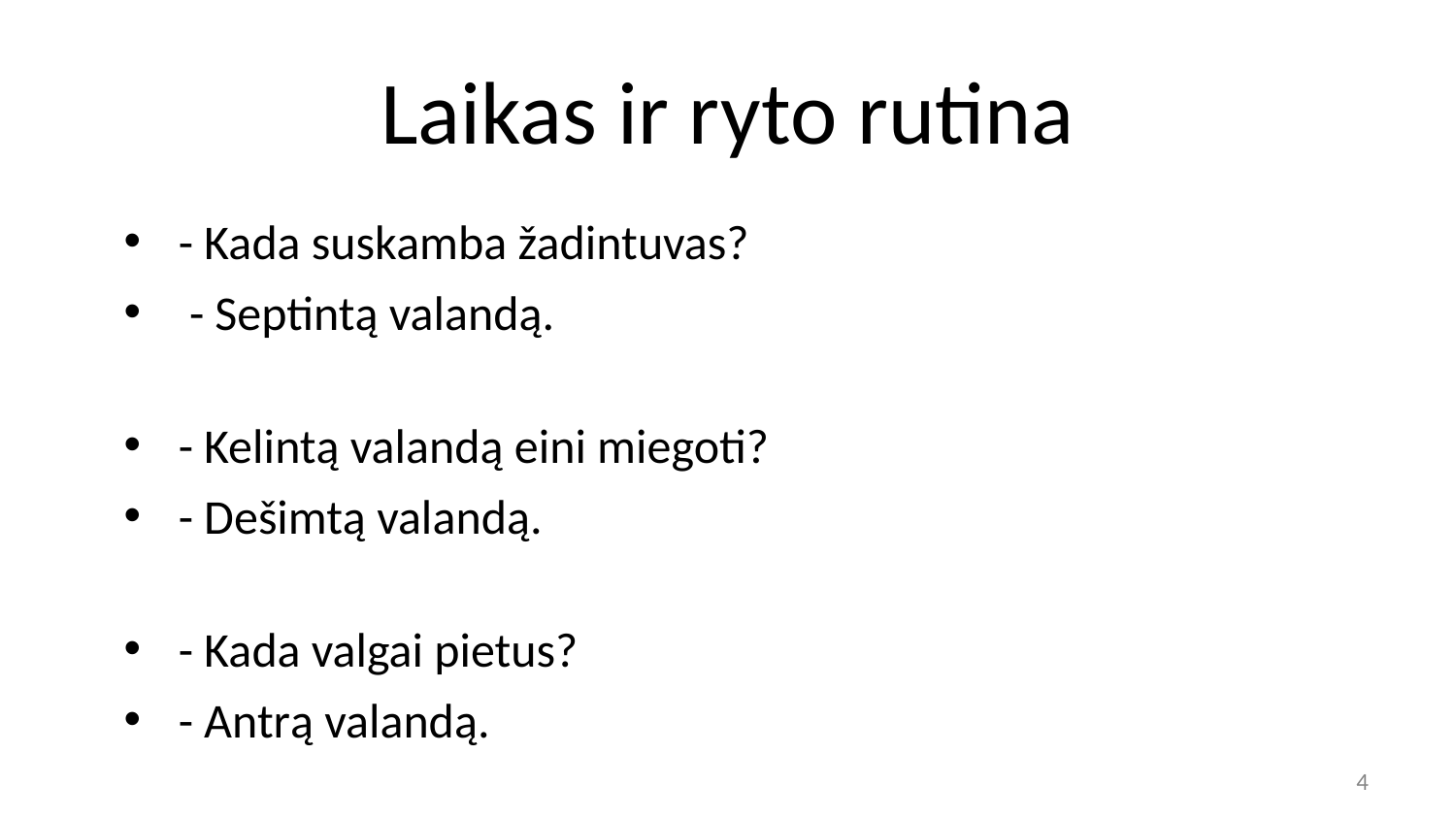

# Laikas ir ryto rutina
- Kada suskamba žadintuvas?
 - Septintą valandą.

- Kelintą valandą eini miegoti?
- Dešimtą valandą.

- Kada valgai pietus?
- Antrą valandą.

4